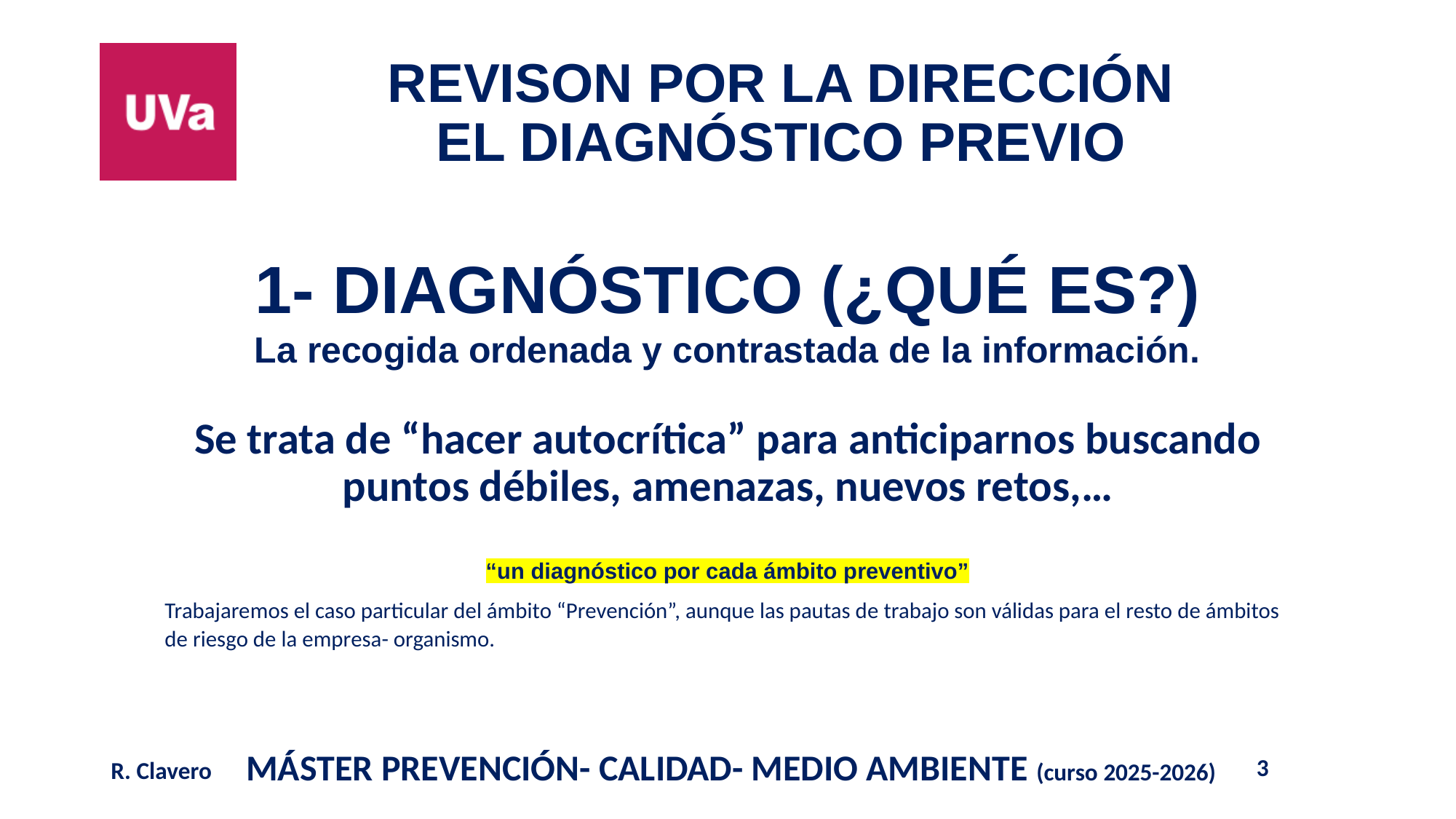

1- DIAGNÓSTICO (¿QUÉ ES?)
La recogida ordenada y contrastada de la información.
Se trata de “hacer autocrítica” para anticiparnos buscando puntos débiles, amenazas, nuevos retos,…
“un diagnóstico por cada ámbito preventivo”
Trabajaremos el caso particular del ámbito “Prevención”, aunque las pautas de trabajo son válidas para el resto de ámbitos de riesgo de la empresa- organismo.